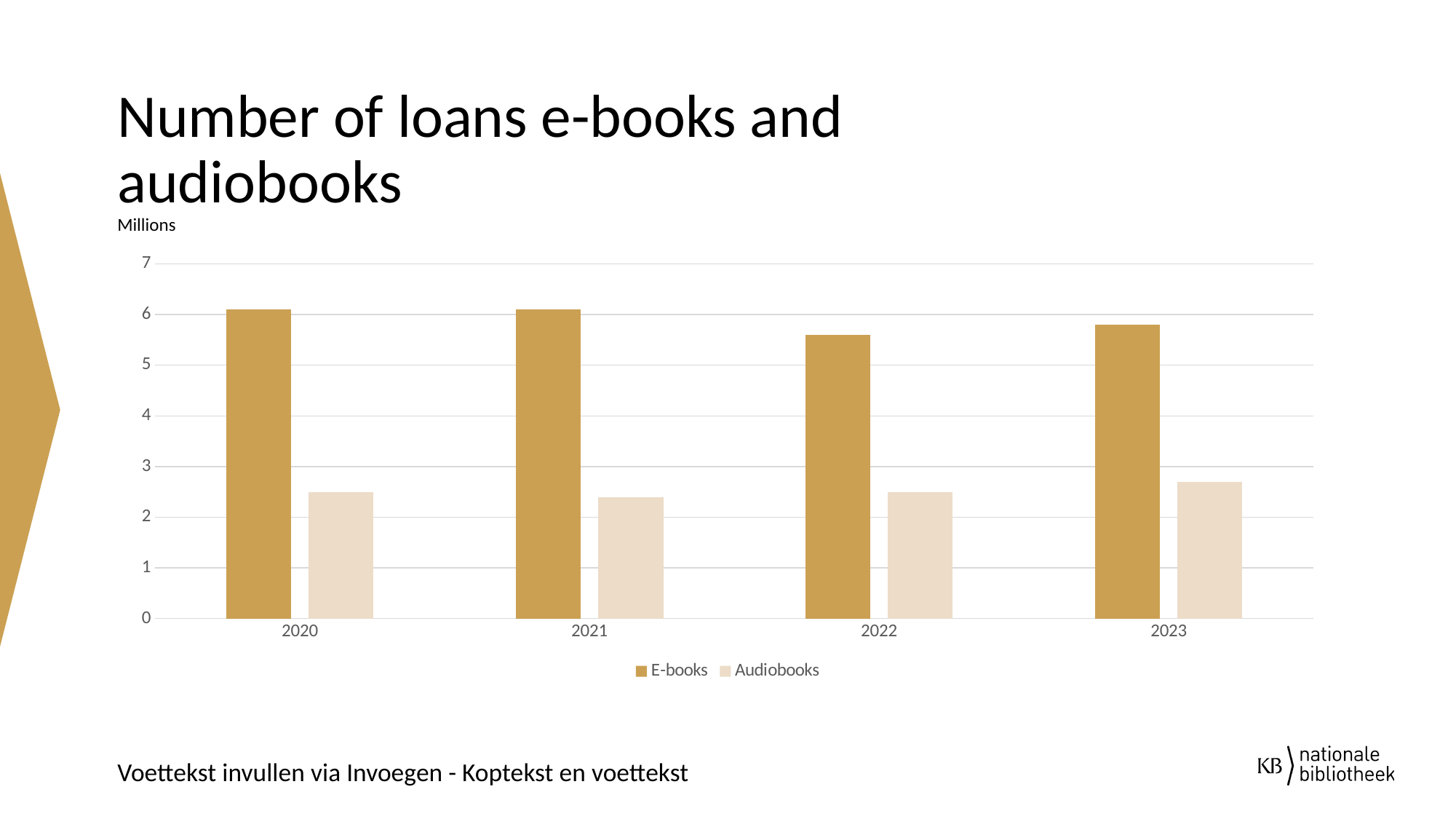

# Number of loans e-books and audiobooks Millions

### Chart

| Category | E-books | Audiobooks |
|---|---|---|
| 2020 | 6.1 | 2.5 |
| 2021 | 6.1 | 2.4 |
| 2022 | 5.6 | 2.5 |
| 2023 | 5.8 | 2.7 |
Voettekst invullen via Invoegen - Koptekst en voettekst